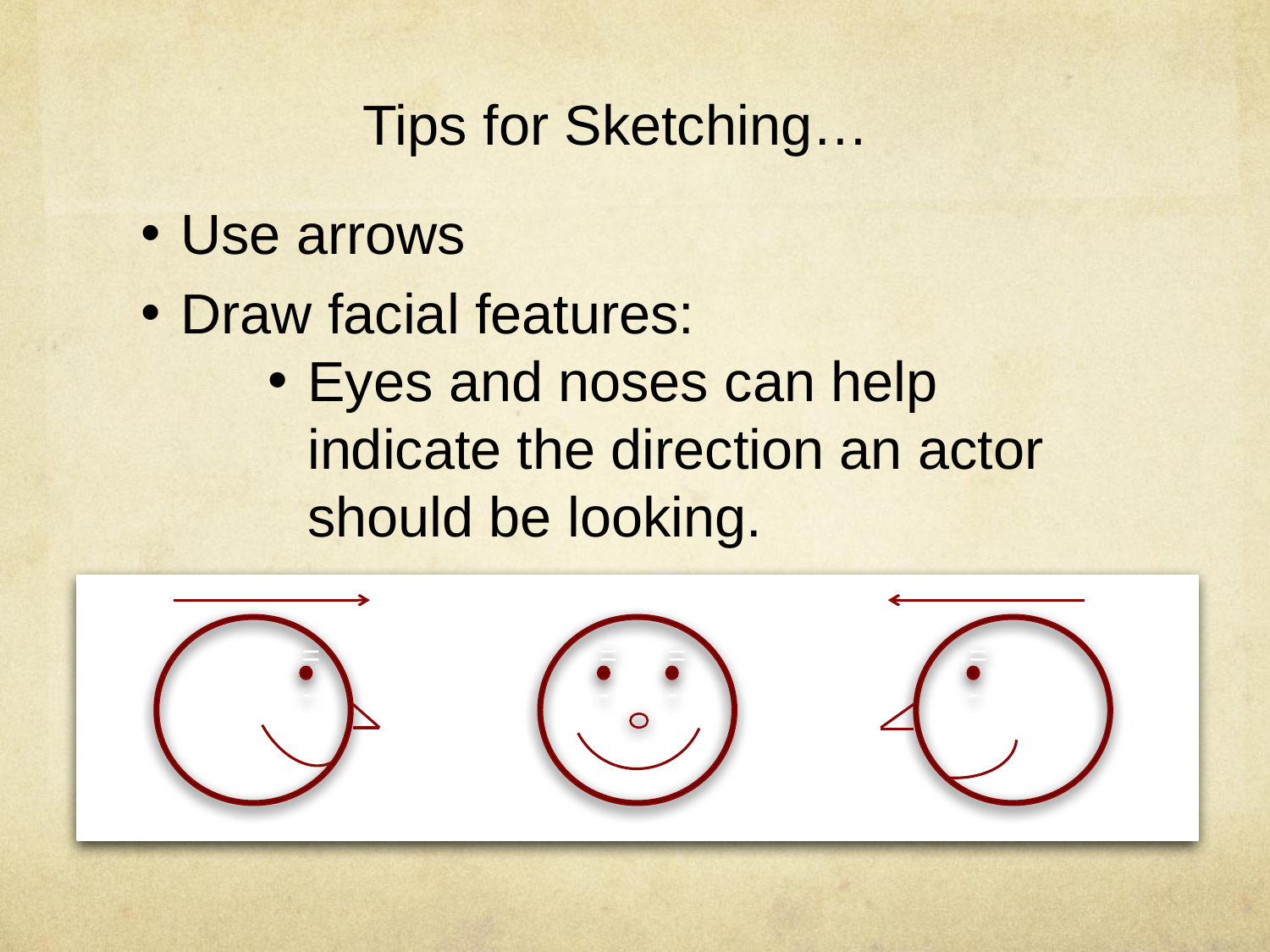

Tips for Sketching…
Use arrows
Draw facial features:
Eyes and noses can help indicate the direction an actor should be looking.

=-
=-
=-
=-